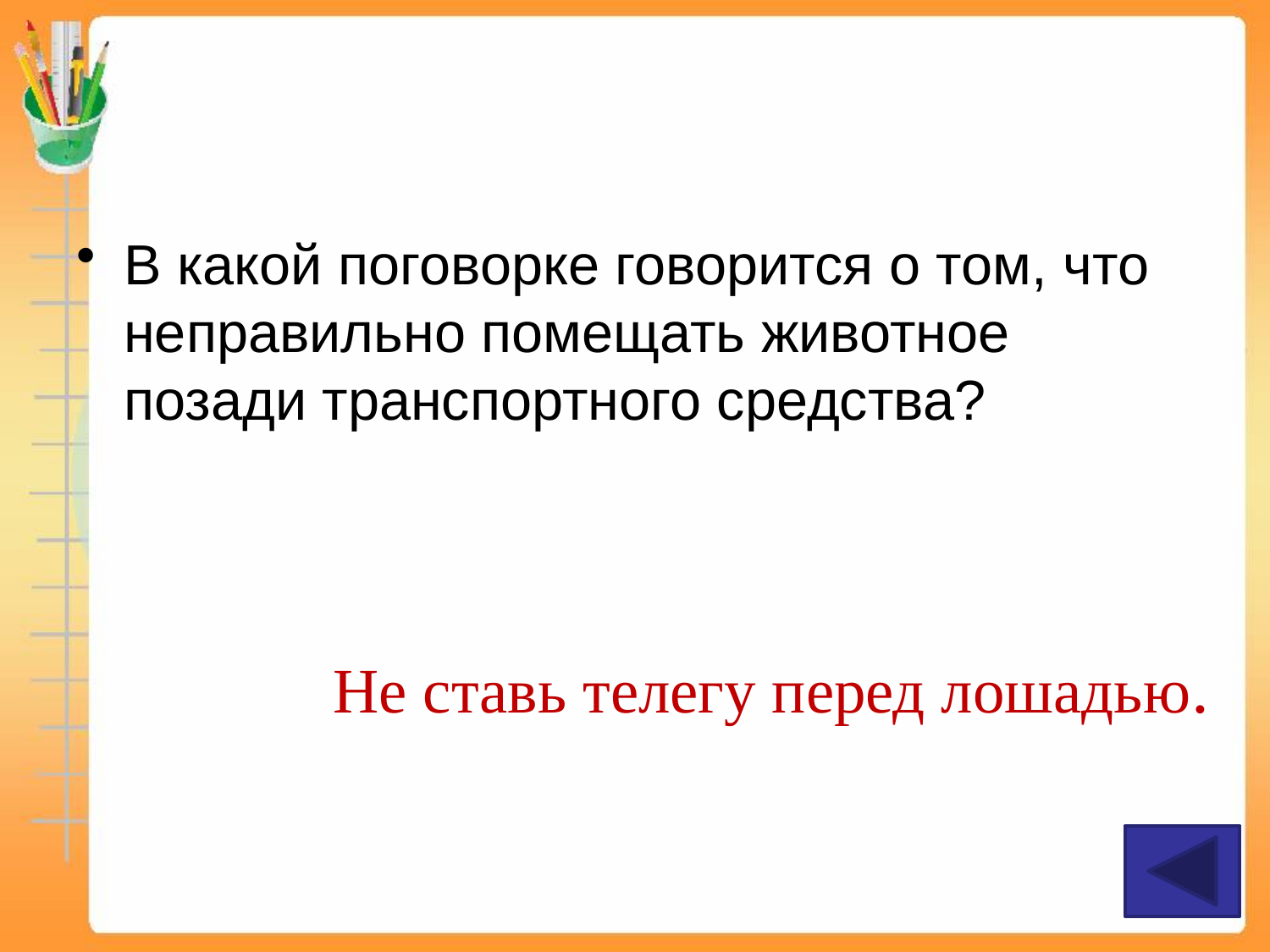

#
В какой поговорке говорится о том, что неправильно помещать животное позади транспортного средства?

Не ставь телегу перед лошадью.